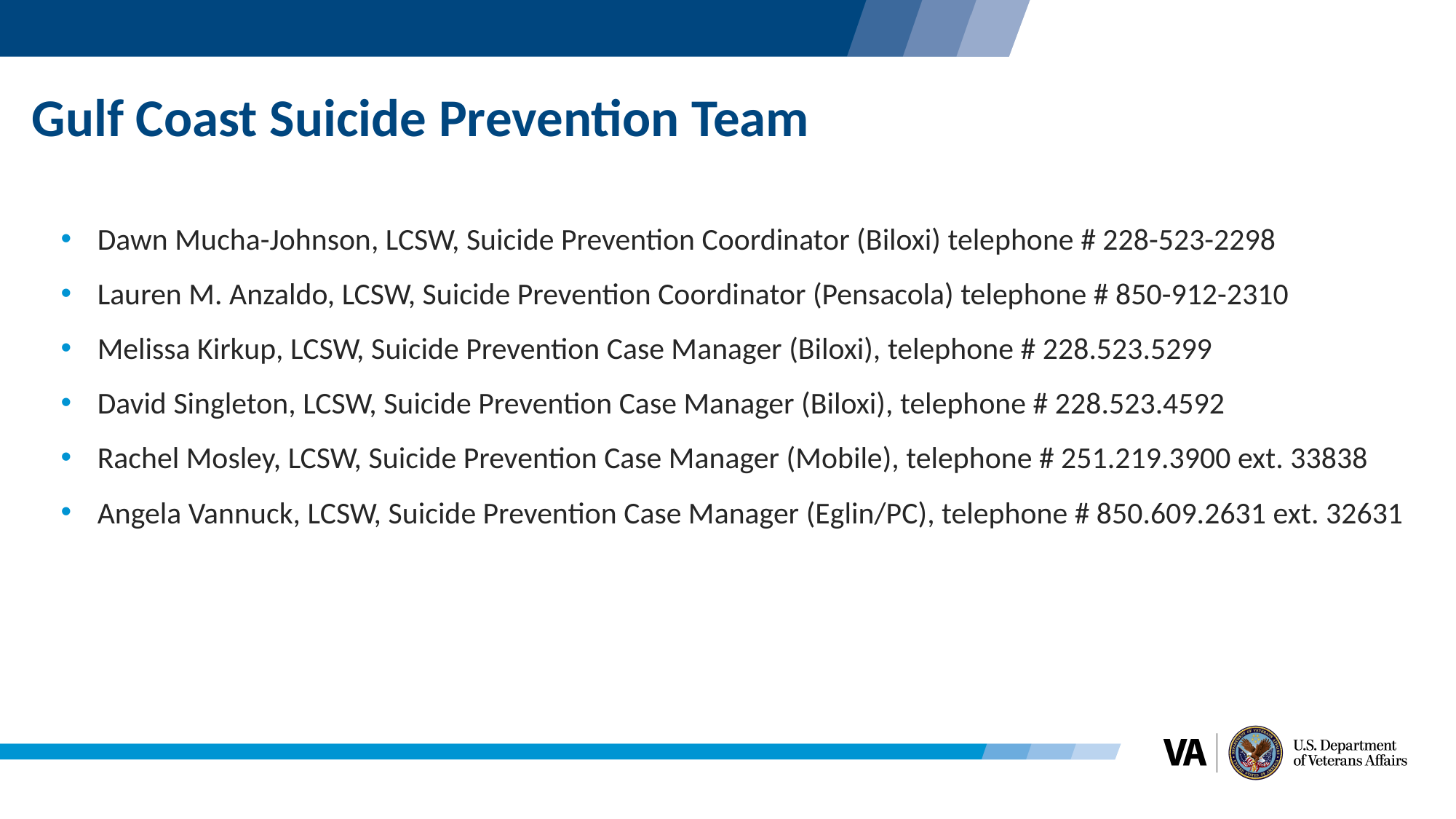

# Gulf Coast Suicide Prevention Team
Dawn Mucha-Johnson, LCSW, Suicide Prevention Coordinator (Biloxi) telephone # 228-523-2298
Lauren M. Anzaldo, LCSW, Suicide Prevention Coordinator (Pensacola) telephone # 850-912-2310
Melissa Kirkup, LCSW, Suicide Prevention Case Manager (Biloxi), telephone # 228.523.5299
David Singleton, LCSW, Suicide Prevention Case Manager (Biloxi), telephone # 228.523.4592
Rachel Mosley, LCSW, Suicide Prevention Case Manager (Mobile), telephone # 251.219.3900 ext. 33838
Angela Vannuck, LCSW, Suicide Prevention Case Manager (Eglin/PC), telephone # 850.609.2631 ext. 32631